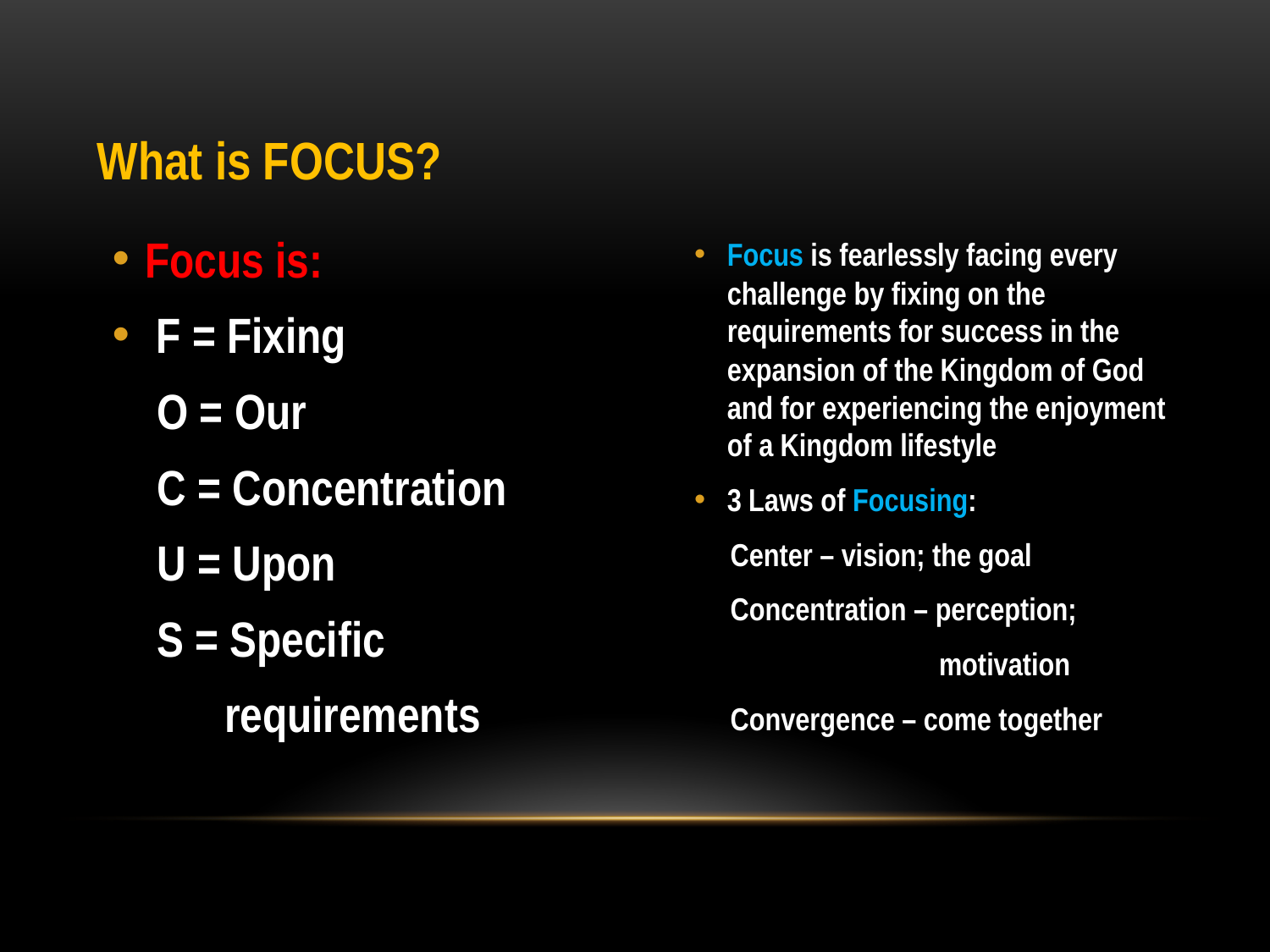

# What is FOCUS?
Focus is:
 F = Fixing
    O = Our
    C = Concentration
    U = Upon
    S = Specific
          requirements
Focus is fearlessly facing every challenge by fixing on the requirements for success in the expansion of the Kingdom of God and for experiencing the enjoyment of a Kingdom lifestyle
3 Laws of Focusing:
     Center – vision; the goal
     Concentration – perception;
                                  motivation
     Convergence – come together